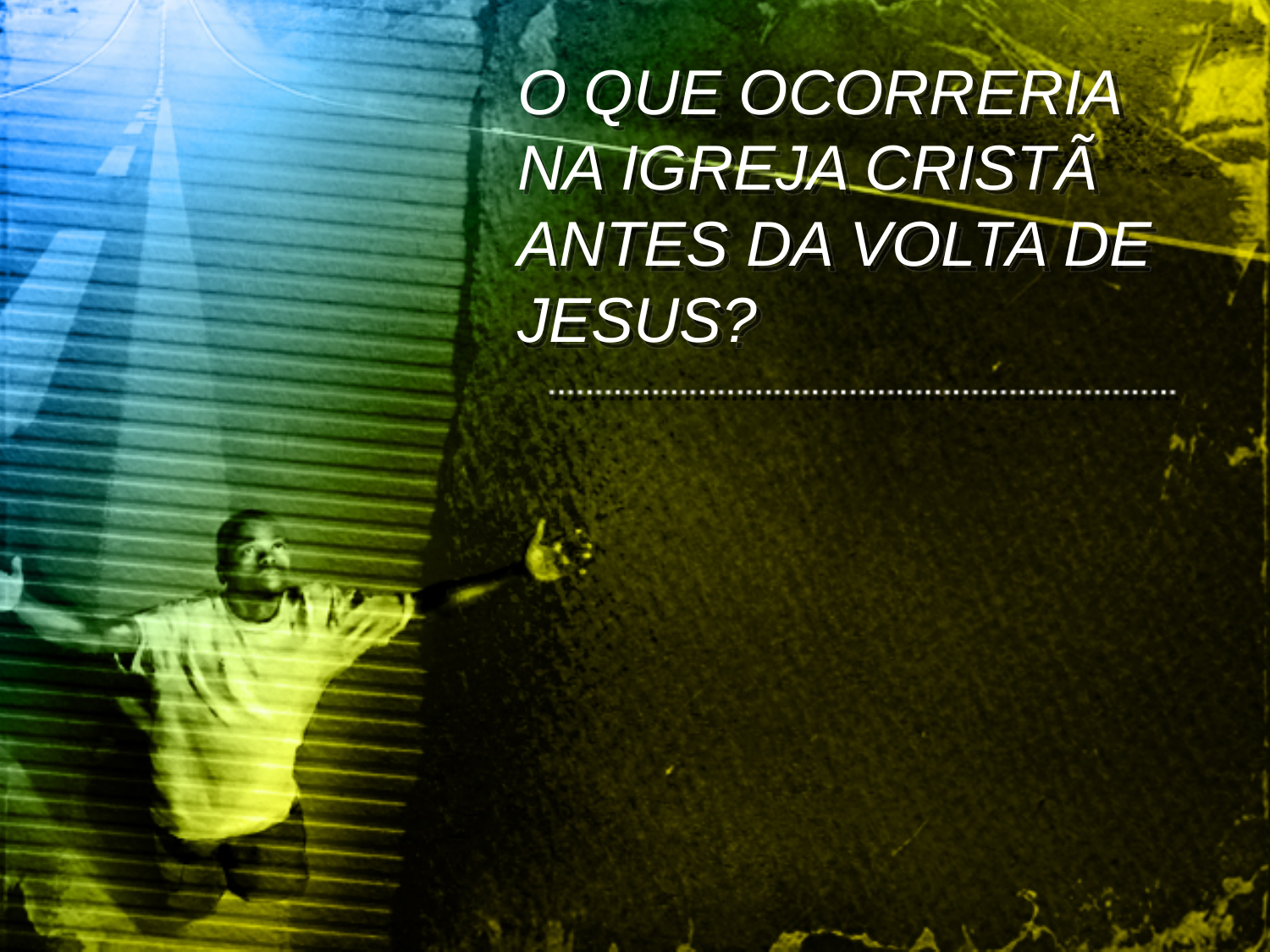

O QUE OCORRERIA NA IGREJA CRISTÃ ANTES DA VOLTA DE JESUS?